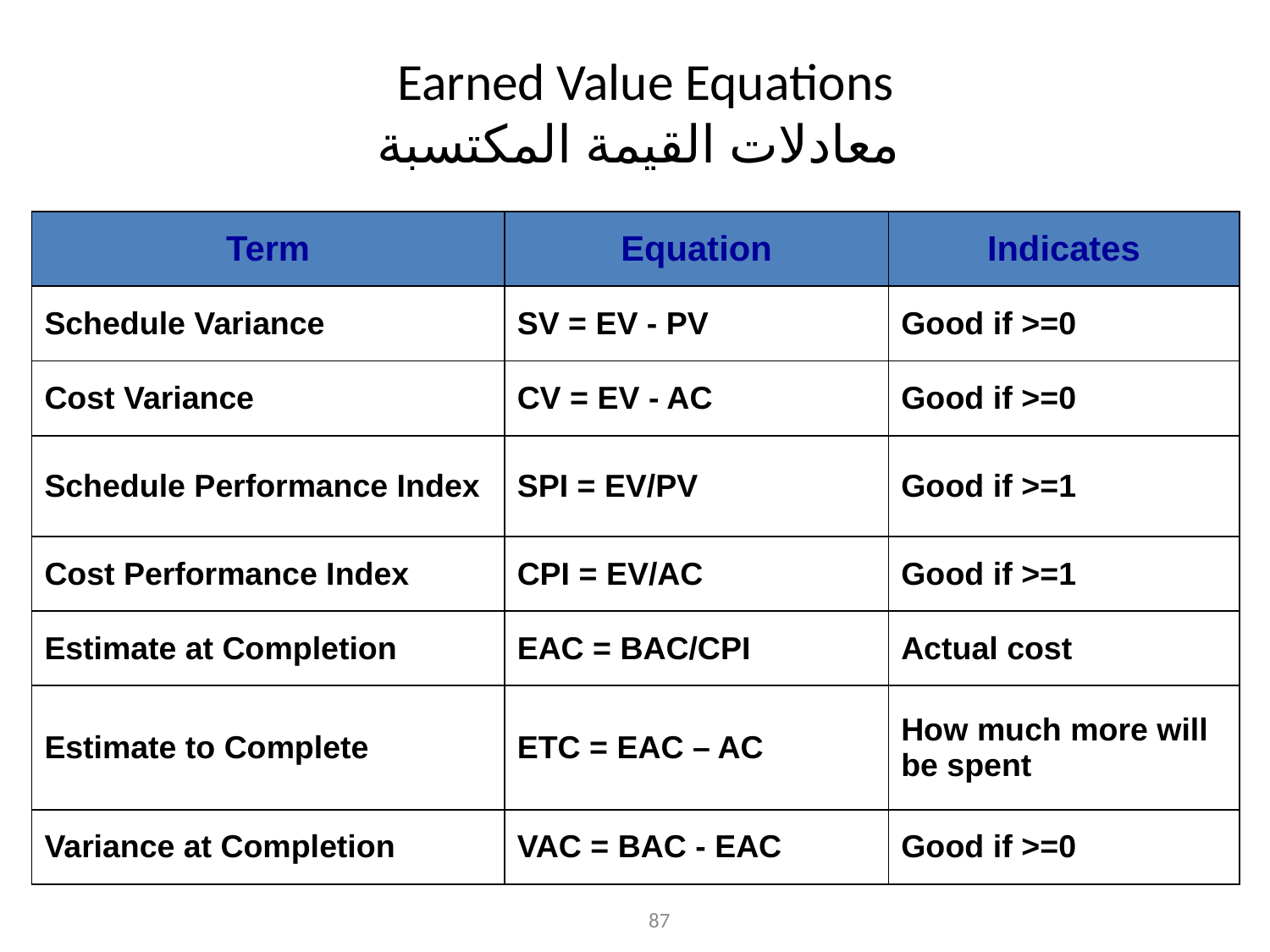

# Earned Value Equations معادلات القيمة المكتسبة
| Term | Equation | Indicates |
| --- | --- | --- |
| Schedule Variance | SV = EV - PV | Good if >=0 |
| Cost Variance | CV = EV - AC | Good if >=0 |
| Schedule Performance Index | SPI = EV/PV | Good if >=1 |
| Cost Performance Index | CPI = EV/AC | Good if >=1 |
| Estimate at Completion | EAC = BAC/CPI | Actual cost |
| Estimate to Complete | ETC = EAC – AC | How much more will be spent |
| Variance at Completion | VAC = BAC - EAC | Good if >=0 |
87